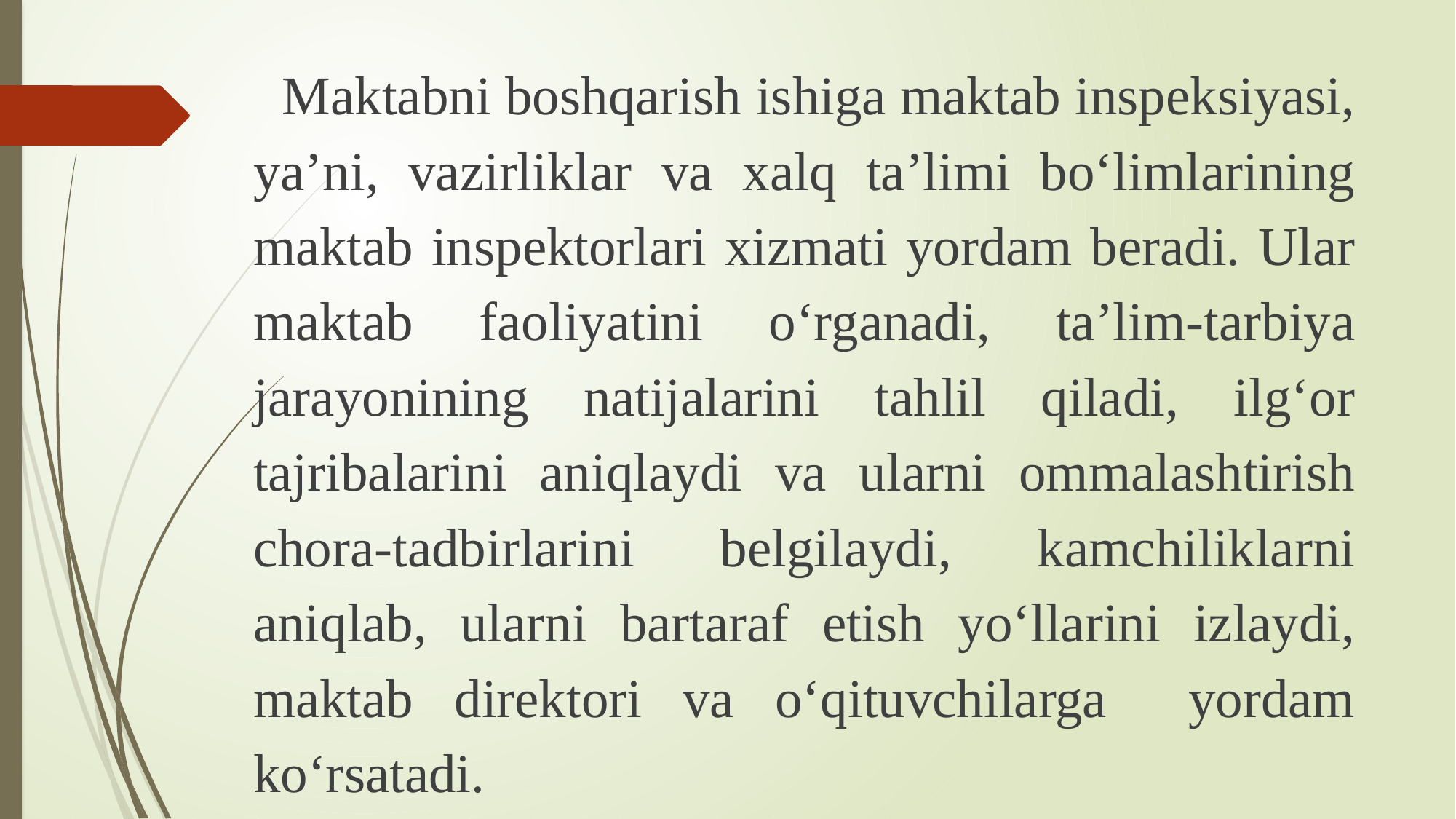

Maktabni boshqarish ishiga maktab inspeksiyasi, ya’ni, vazirliklar va xalq ta’limi bo‘limlarining maktab inspektorlari xizmati yordam beradi. Ular maktab faoliyatini o‘rganadi, ta’lim-tarbiya jarayonining natijalarini tahlil qiladi, ilg‘or tajribalarini aniqlaydi va ularni ommalashtirish chora-tadbirlarini belgilaydi, kamchiliklarni aniqlab, ularni bartaraf etish yo‘llarini izlaydi, maktab direktori va o‘qituvchilarga  yordam ko‘rsatadi.